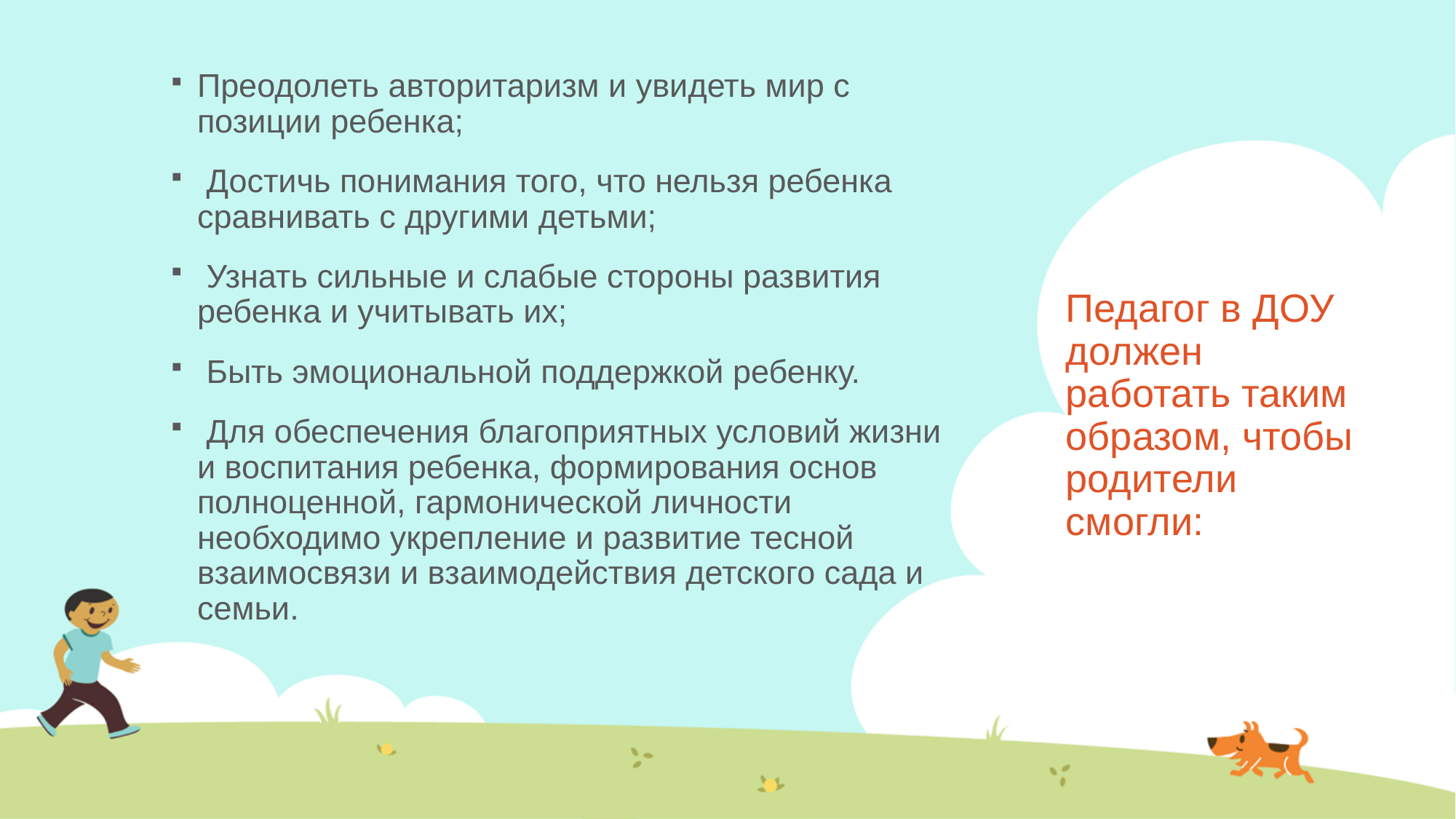

Преодолеть авторитаризм и увидеть мир с позиции ребенка;
 Достичь понимания того, что нельзя ребенка сравнивать с другими детьми;
 Узнать сильные и слабые стороны развития ребенка и учитывать их;
 Быть эмоциональной поддержкой ребенку.
 Для обеспечения благоприятных условий жизни и воспитания ребенка, формирования основ полноценной, гармонической личности необходимо укрепление и развитие тесной взаимосвязи и взаимодействия детского сада и семьи.
# Педагог в ДОУ должен работать таким образом, чтобы родители смогли: